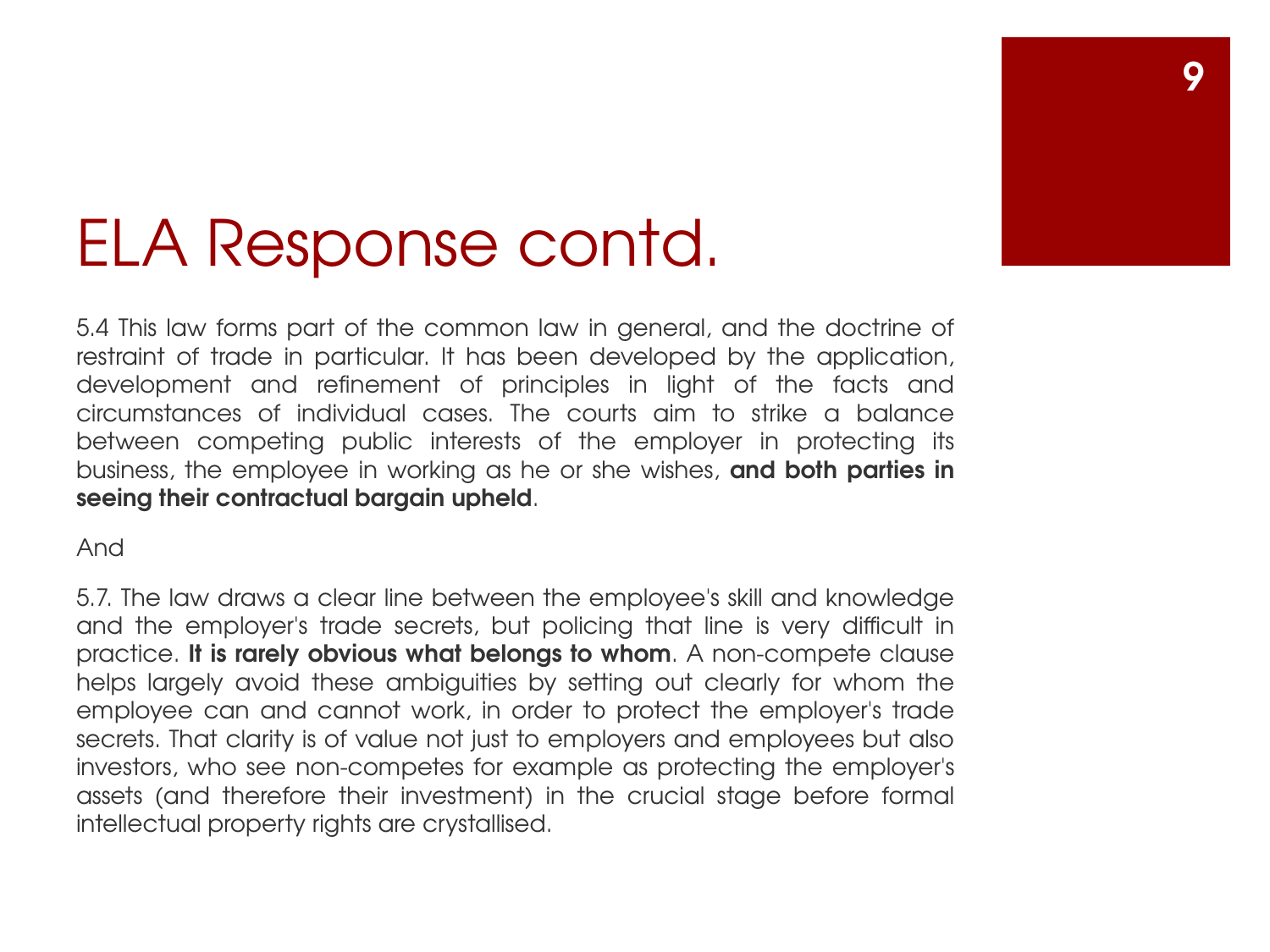

9
# ELA Response contd.
5.4 This law forms part of the common law in general, and the doctrine of restraint of trade in particular. It has been developed by the application, development and refinement of principles in light of the facts and circumstances of individual cases. The courts aim to strike a balance between competing public interests of the employer in protecting its business, the employee in working as he or she wishes, and both parties in seeing their contractual bargain upheld.
And
5.7. The law draws a clear line between the employee's skill and knowledge and the employer's trade secrets, but policing that line is very difficult in practice. It is rarely obvious what belongs to whom. A non-compete clause helps largely avoid these ambiguities by setting out clearly for whom the employee can and cannot work, in order to protect the employer's trade secrets. That clarity is of value not just to employers and employees but also investors, who see non-competes for example as protecting the employer's assets (and therefore their investment) in the crucial stage before formal intellectual property rights are crystallised.